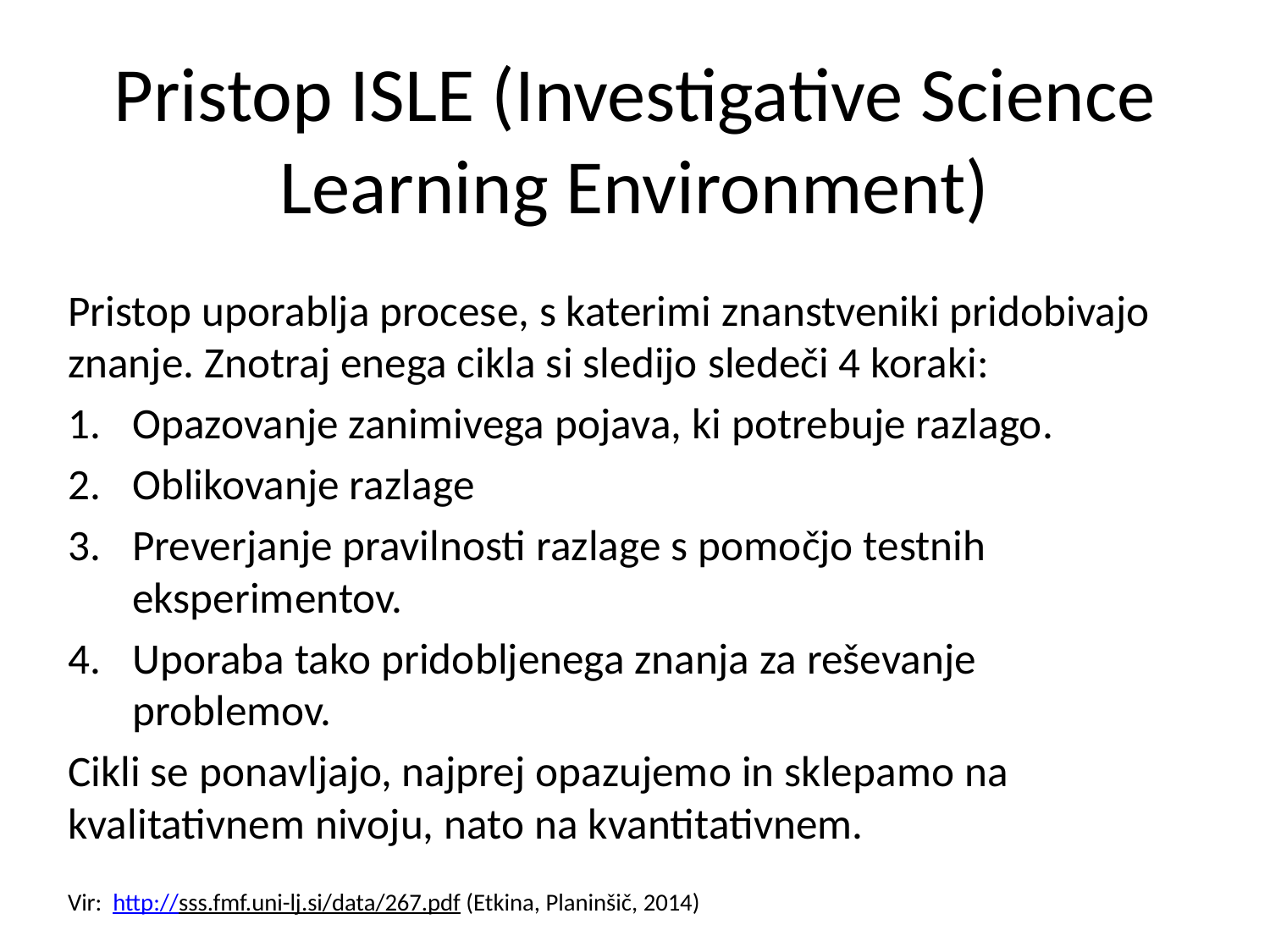

# Pristop ISLE (Investigative Science Learning Environment)
Pristop uporablja procese, s katerimi znanstveniki pridobivajo znanje. Znotraj enega cikla si sledijo sledeči 4 koraki:
Opazovanje zanimivega pojava, ki potrebuje razlago.
Oblikovanje razlage
Preverjanje pravilnosti razlage s pomočjo testnih eksperimentov.
Uporaba tako pridobljenega znanja za reševanje problemov.
Cikli se ponavljajo, najprej opazujemo in sklepamo na kvalitativnem nivoju, nato na kvantitativnem.

Vir:  http://sss.fmf.uni-lj.si/data/267.pdf (Etkina, Planinšič, 2014)